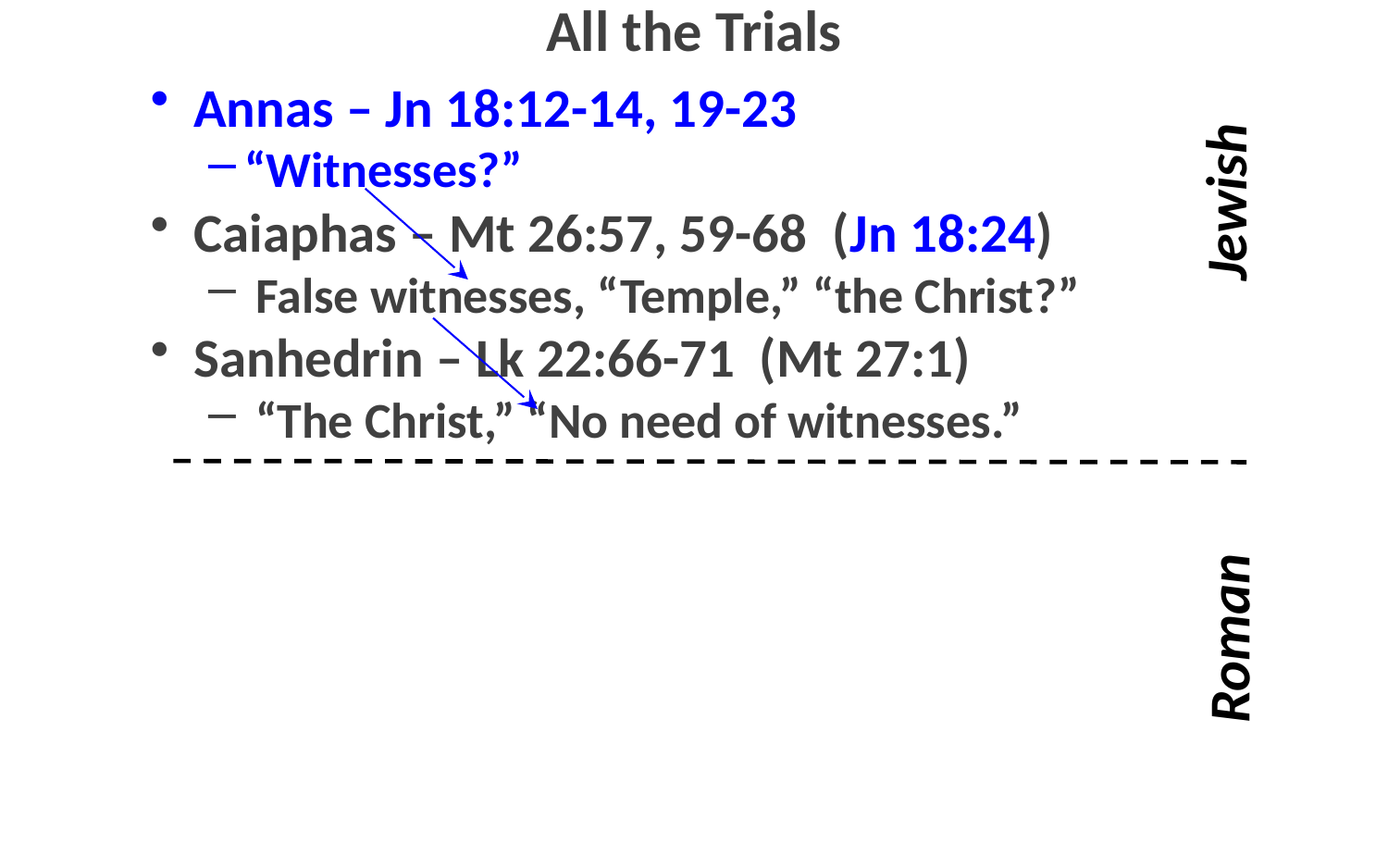

# All the Trials
Annas – Jn 18:12-14, 19-23
“Witnesses?”
Caiaphas – Mt 26:57, 59-68  (Jn 18:24)
 False witnesses, “Temple,” “the Christ?”
Sanhedrin – Lk 22:66-71  (Mt 27:1)
 “The Christ,” “No need of witnesses.”
Jewish
Roman